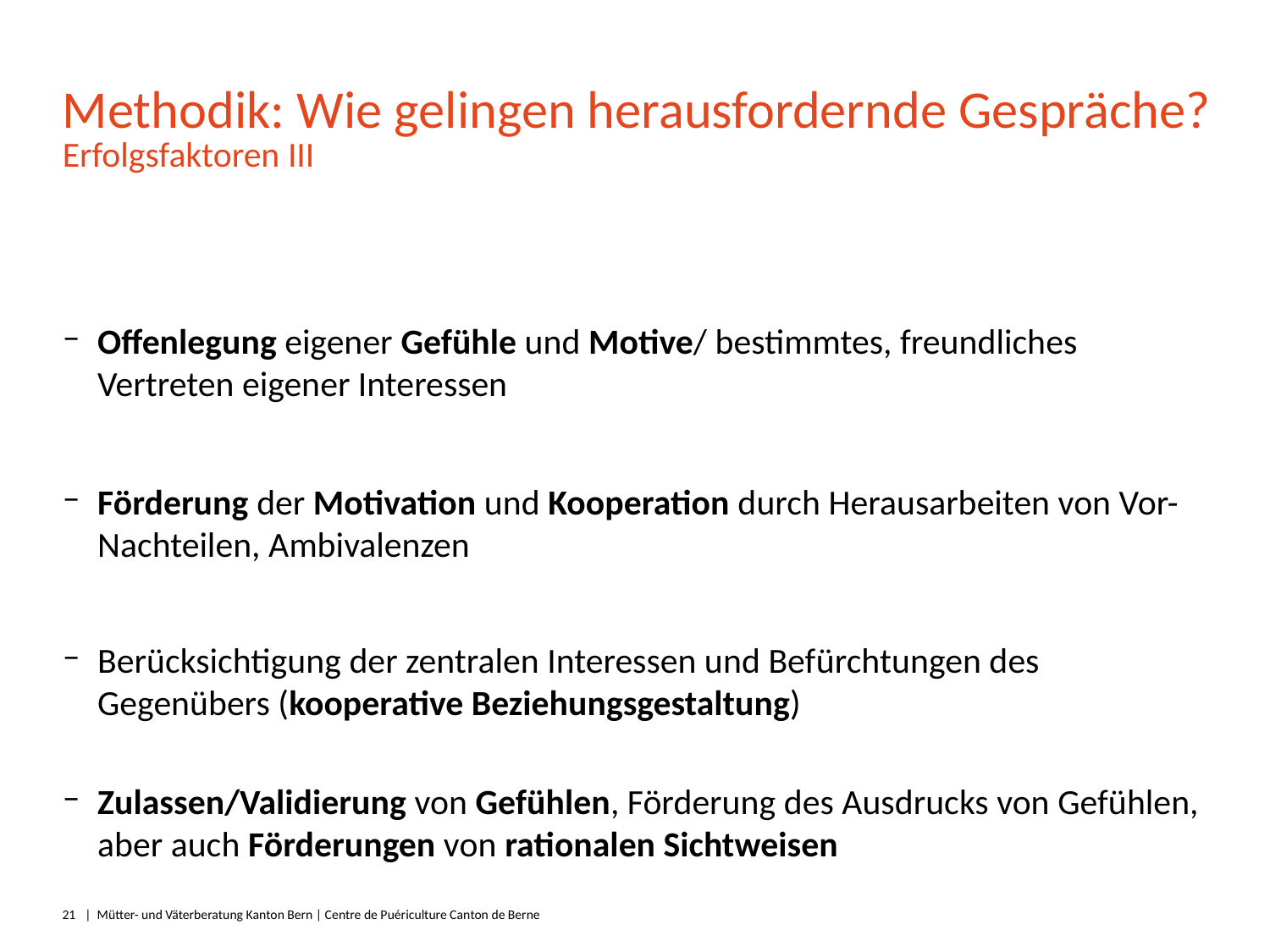

# Methodik: Wie gelingen herausfordernde Gespräche?
Erfolgsfaktoren III

Offenlegung eigener Gefühle und Motive/ bestimmtes, freundliches Vertreten eigener Interessen

Förderung der Motivation und Kooperation durch Herausarbeiten von Vor-Nachteilen, Ambivalenzen

Berücksichtigung der zentralen Interessen und Befürchtungen des Gegenübers (kooperative Beziehungsgestaltung)

Zulassen/Validierung von Gefühlen, Förderung des Ausdrucks von Gefühlen, aber auch Förderungen von rationalen Sichtweisen

21
|  Mütter- und Väterberatung Kanton Bern | Centre de Puériculture Canton de Berne